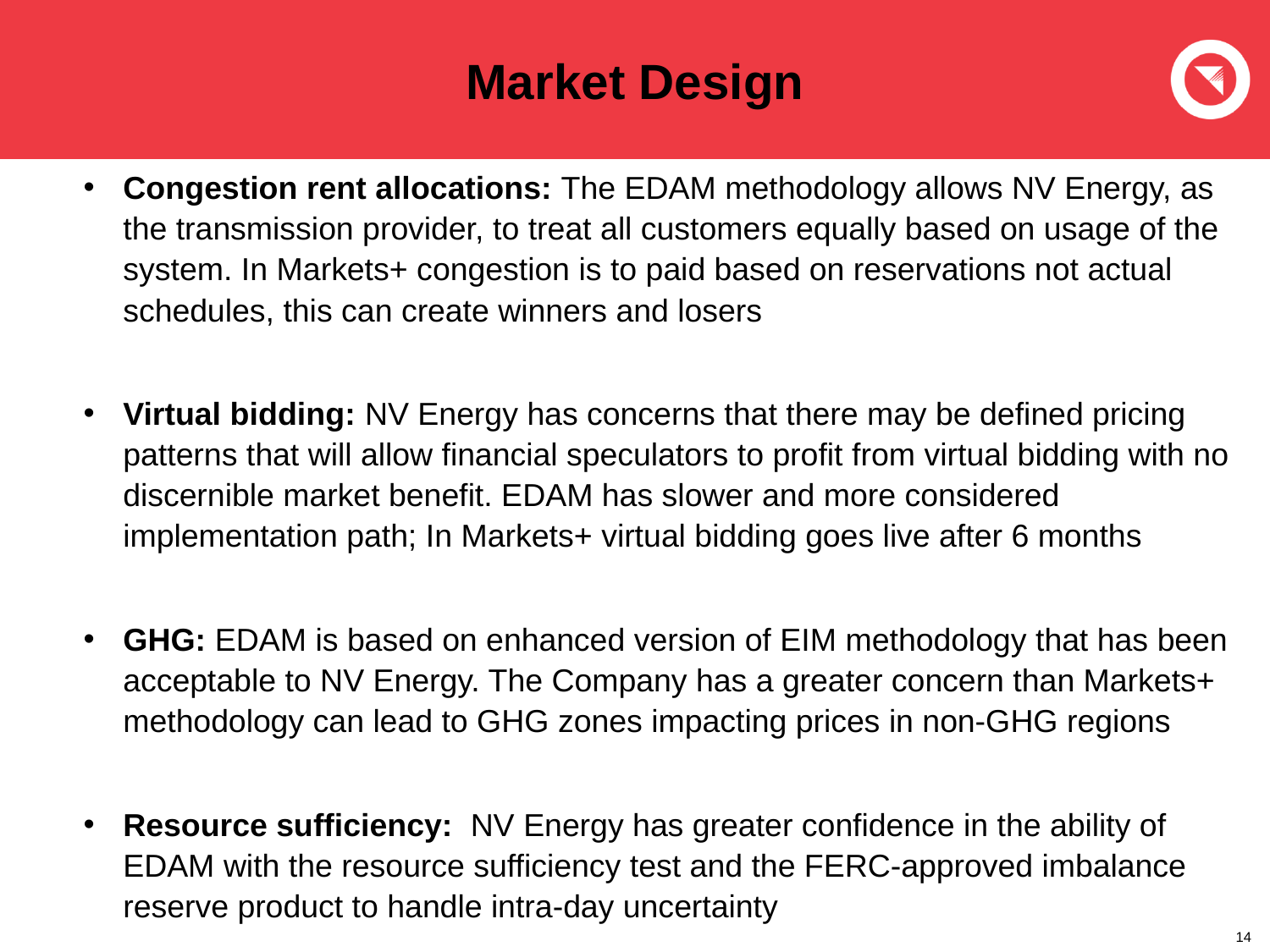

# Market Design
Congestion rent allocations: The EDAM methodology allows NV Energy, as the transmission provider, to treat all customers equally based on usage of the system. In Markets+ congestion is to paid based on reservations not actual schedules, this can create winners and losers

Virtual bidding: NV Energy has concerns that there may be defined pricing patterns that will allow financial speculators to profit from virtual bidding with no discernible market benefit. EDAM has slower and more considered implementation path; In Markets+ virtual bidding goes live after 6 months

GHG: EDAM is based on enhanced version of EIM methodology that has been acceptable to NV Energy. The Company has a greater concern than Markets+ methodology can lead to GHG zones impacting prices in non-GHG regions

Resource sufficiency:  NV Energy has greater confidence in the ability of EDAM with the resource sufficiency test and the FERC-approved imbalance reserve product to handle intra-day uncertainty

14